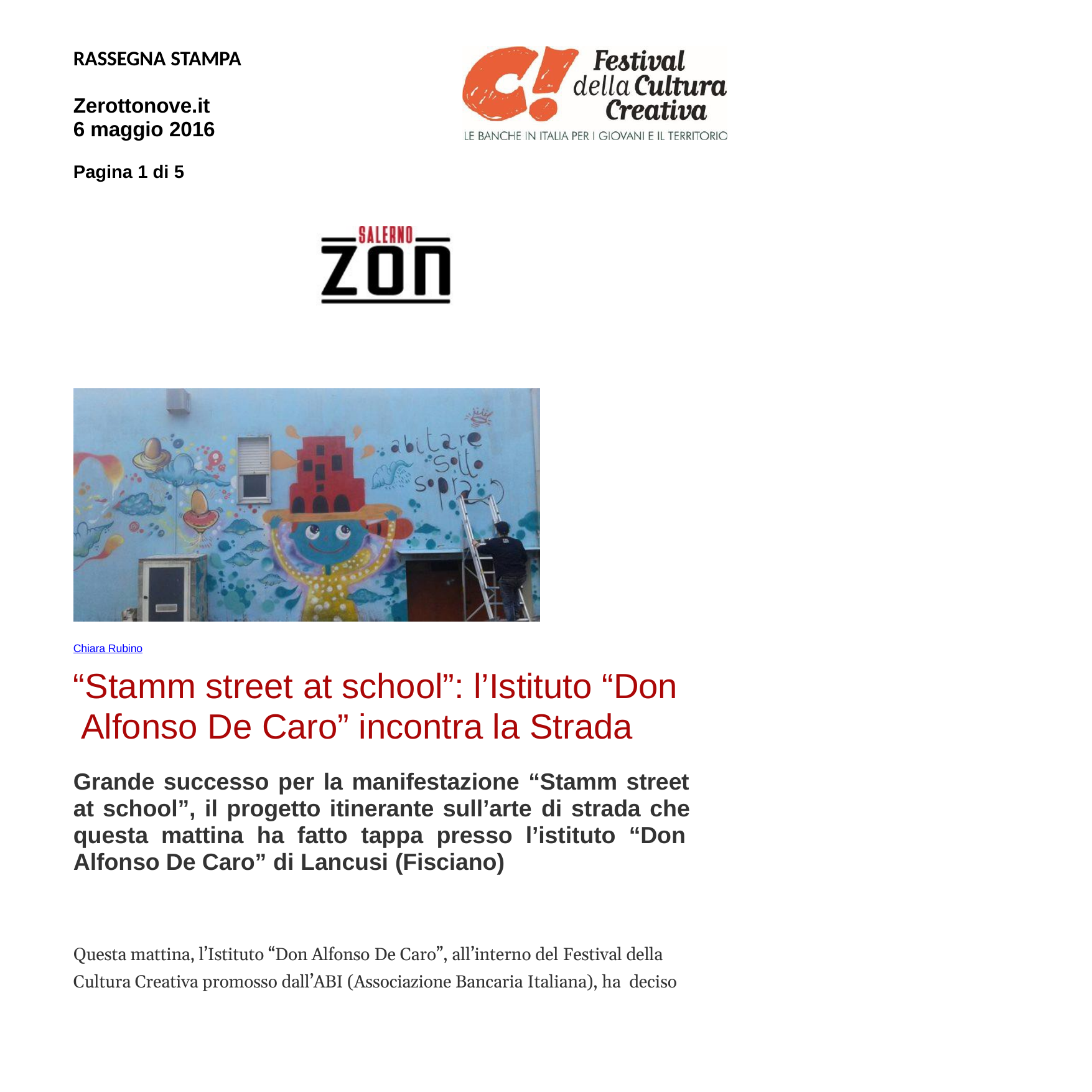

RASSEGNA STAMPA

Zerottonove.it  6 maggio 2016
Pagina 1 di 5

Chiara Rubino

“Stamm street at school”: l’Istituto “Don  Alfonso De Caro” incontra la Strada
Grande successo per la manifestazione “Stamm street  at school”, il progetto itinerante sull’arte di strada che  questa mattina ha fatto tappa presso l’istituto “Don  Alfonso De Caro” di Lancusi (Fisciano)
Questa mattina, l’Istituto “Don Alfonso De Caro”, all’interno del Festival della  Cultura Creativa promosso dall’ABI (Associazione Bancaria Italiana), ha deciso